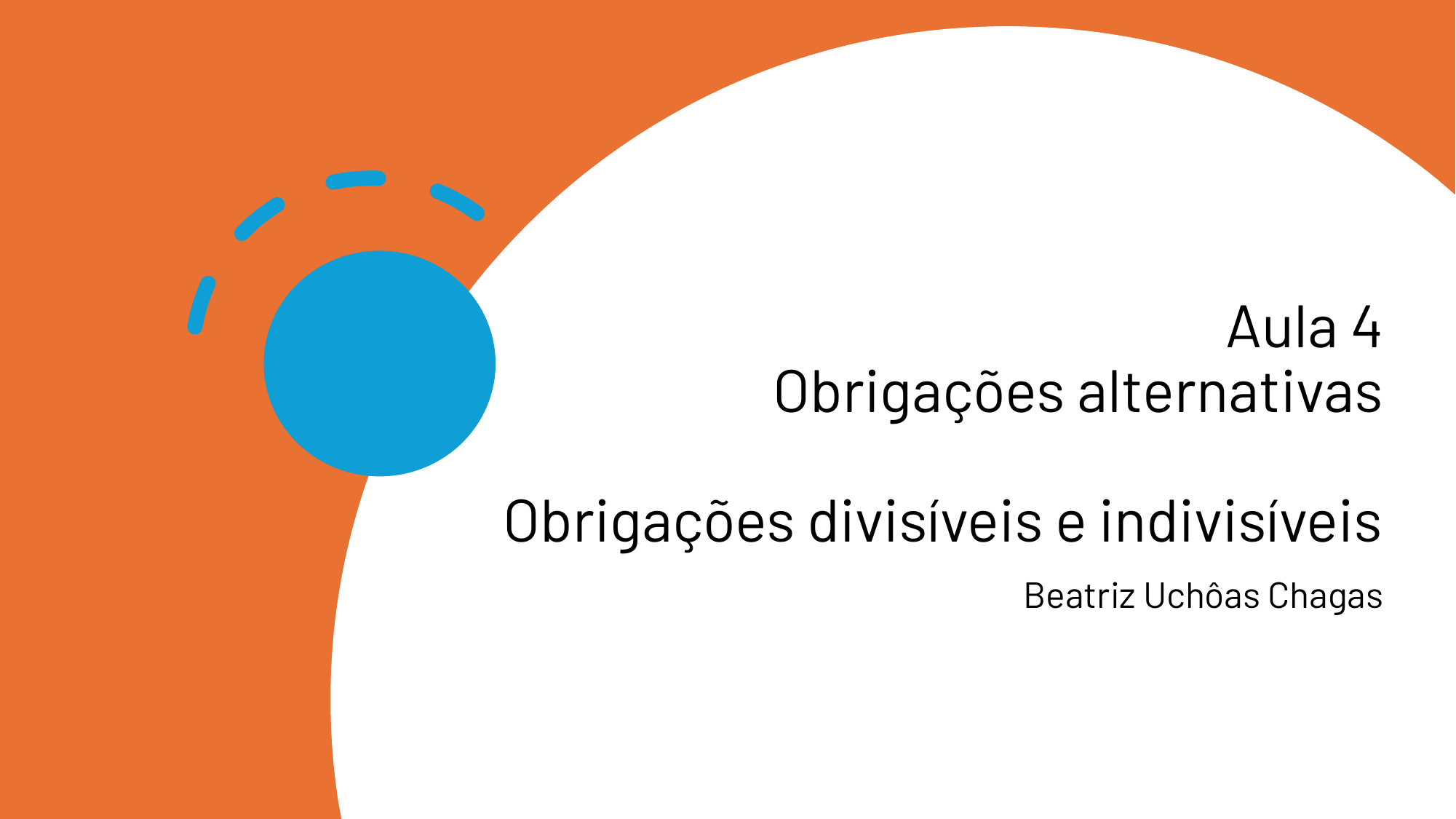

# Aula 4 Obrigações alternativas Obrigações divisíveis e indivisíveis

Beatriz Uchôas Chagas